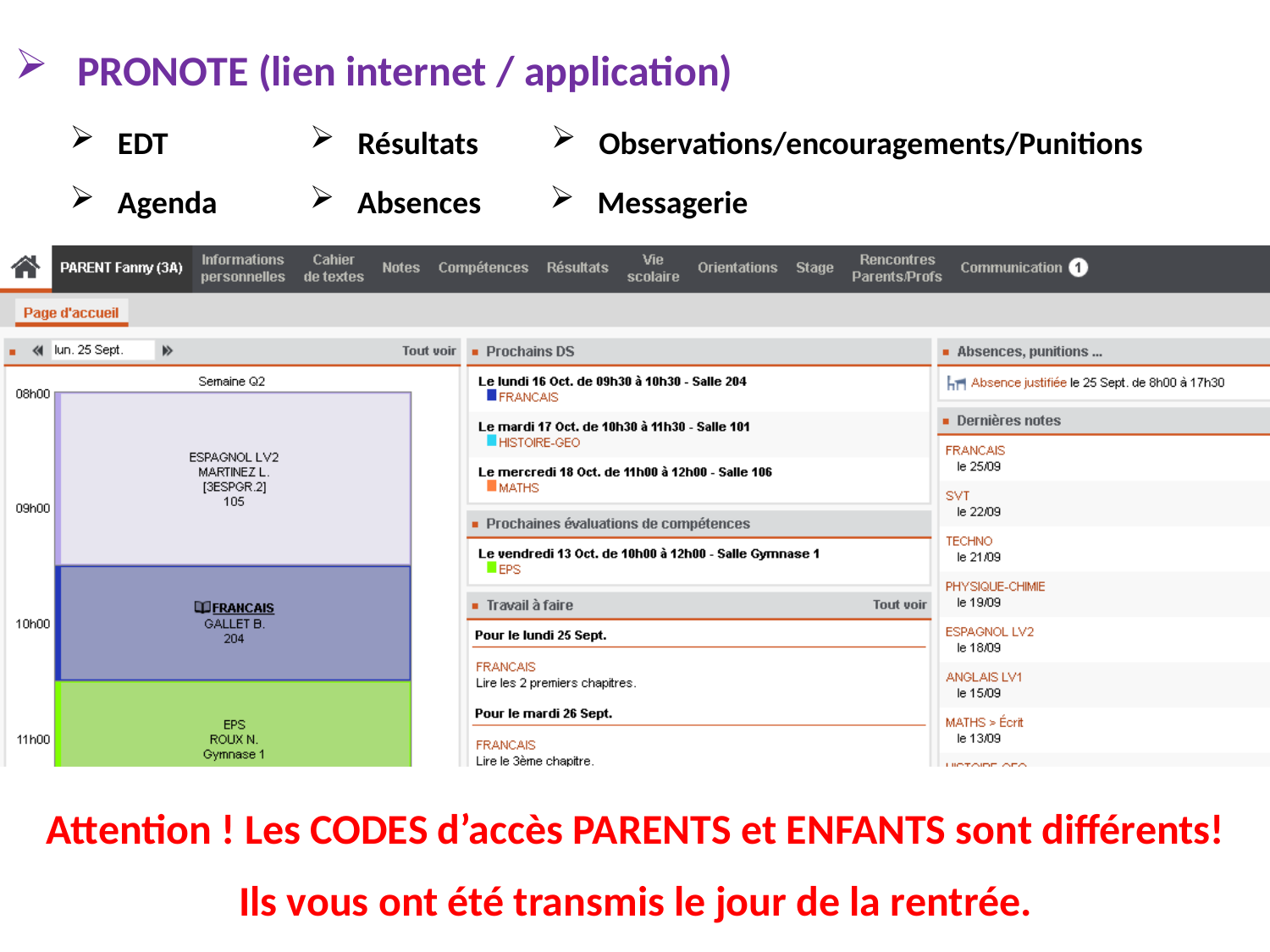

PRONOTE (lien internet / application)
EDT
Résultats
Observations/encouragements/Punitions
Agenda
Absences
Messagerie

Attention ! Les CODES d’accès PARENTS et ENFANTS sont différents!
Ils vous ont été transmis le jour de la rentrée.
MFB